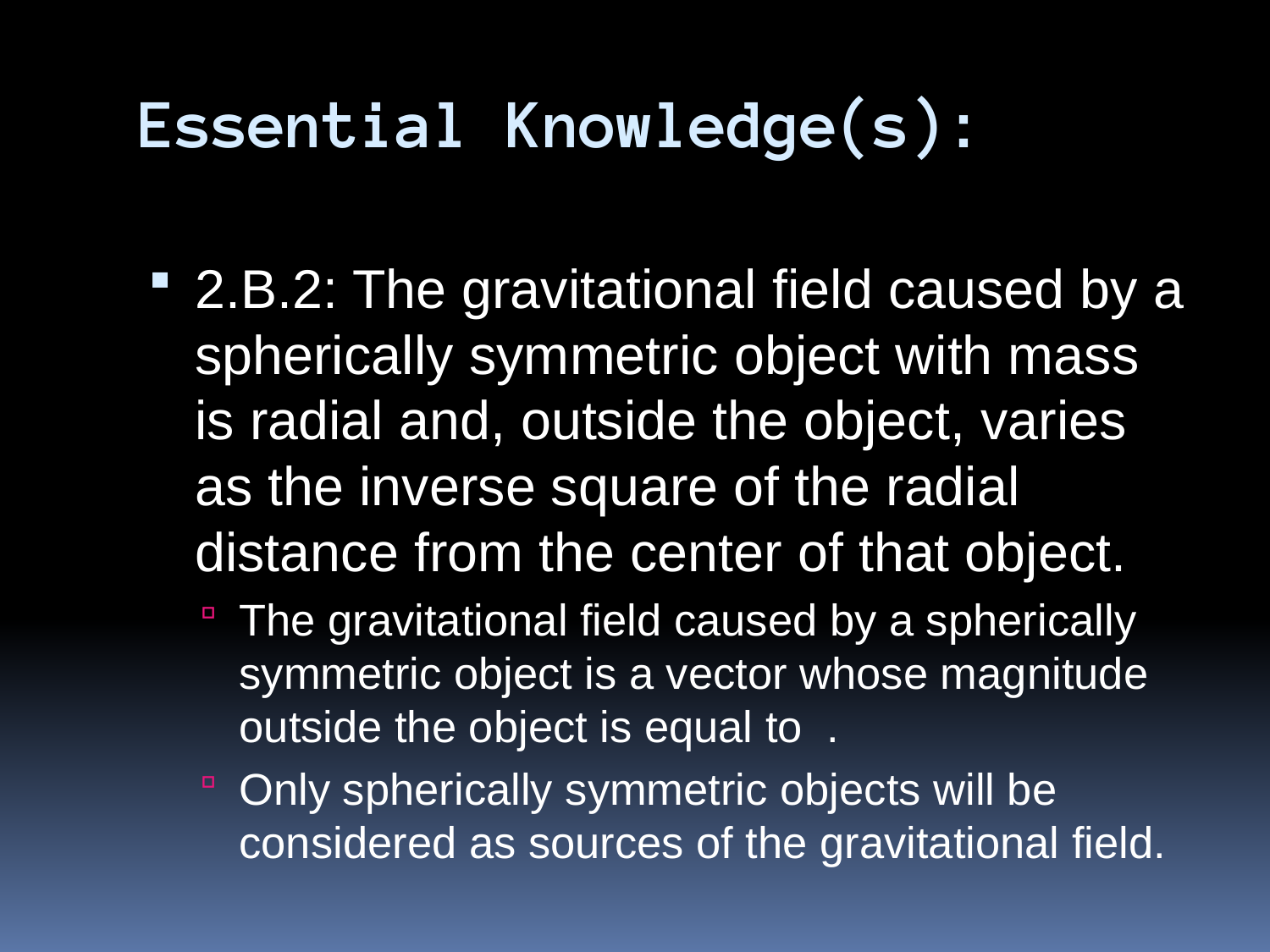

# Essential Knowledge(s):
2.B.2: The gravitational field caused by a spherically symmetric object with mass is radial and, outside the object, varies as the inverse square of the radial distance from the center of that object.
The gravitational field caused by a spherically symmetric object is a vector whose magnitude outside the object is equal to  .
Only spherically symmetric objects will be considered as sources of the gravitational field.